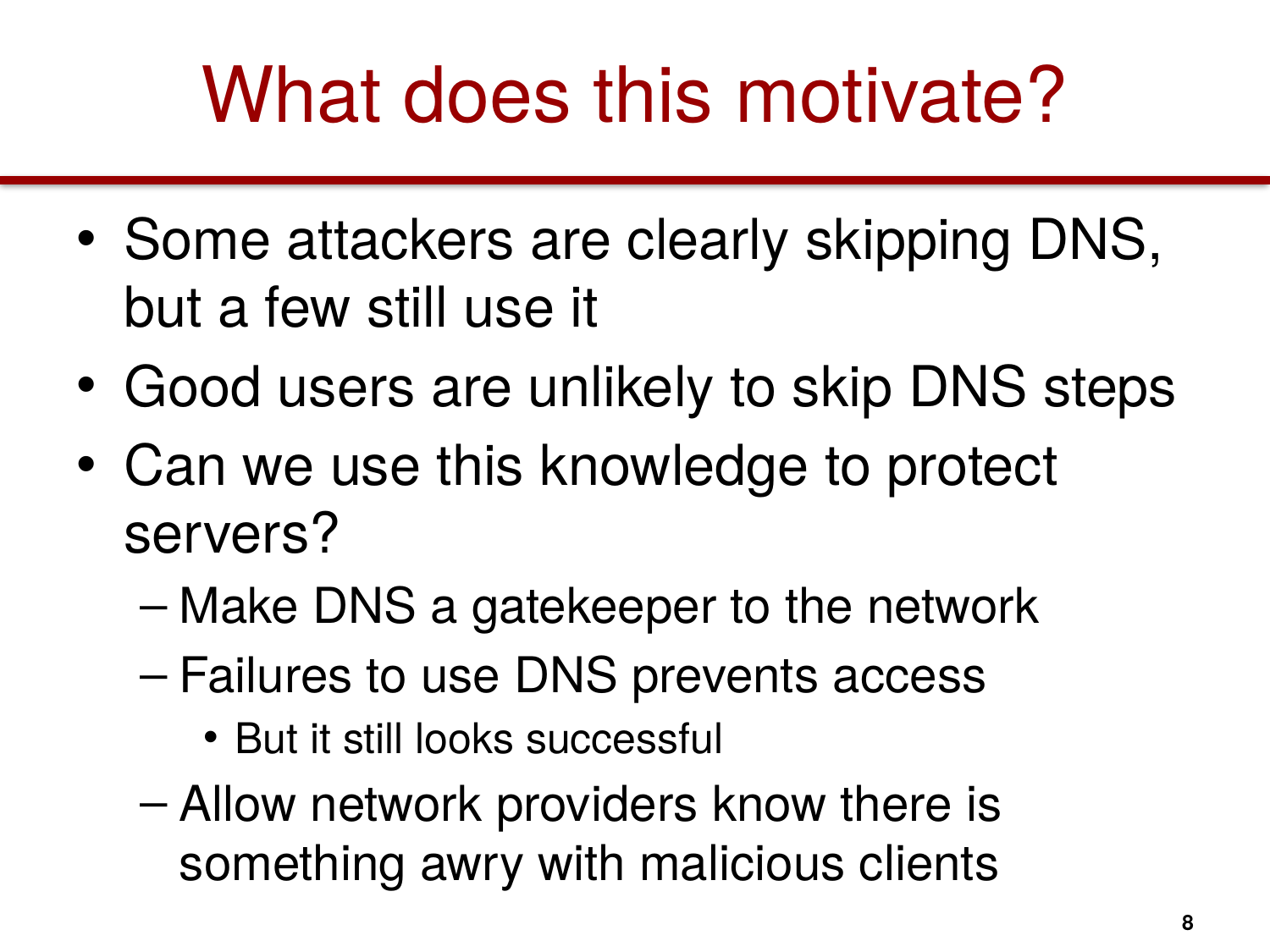

# What does this motivate?
Some attackers are clearly skipping DNS, but a few still use it
Good users are unlikely to skip DNS steps
Can we use this knowledge to protect servers?
Make DNS a gatekeeper to the network
Failures to use DNS prevents access
But it still looks successful
Allow network providers know there is something awry with malicious clients
8